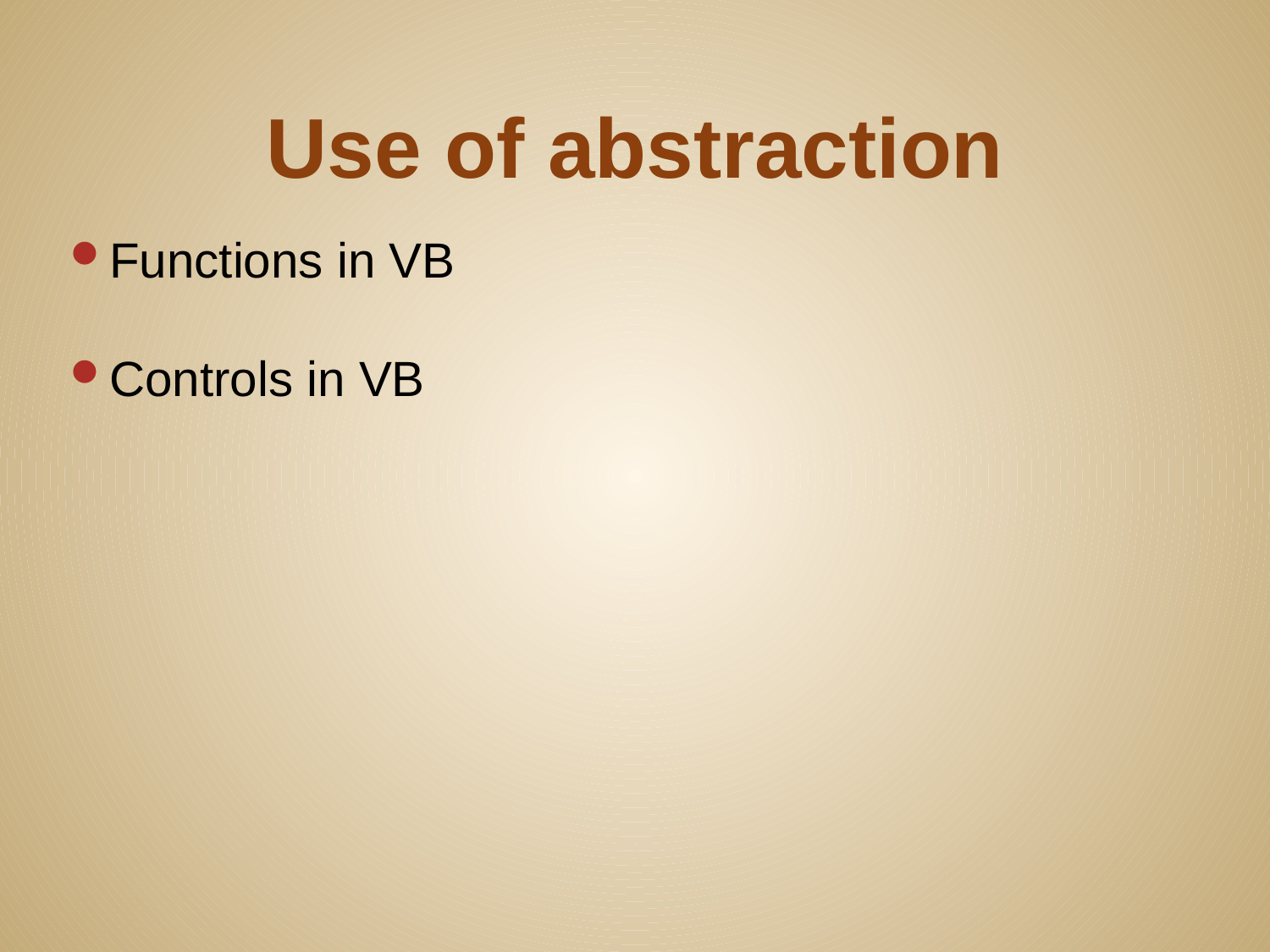

# Use of abstraction
Functions in VB
Controls in VB